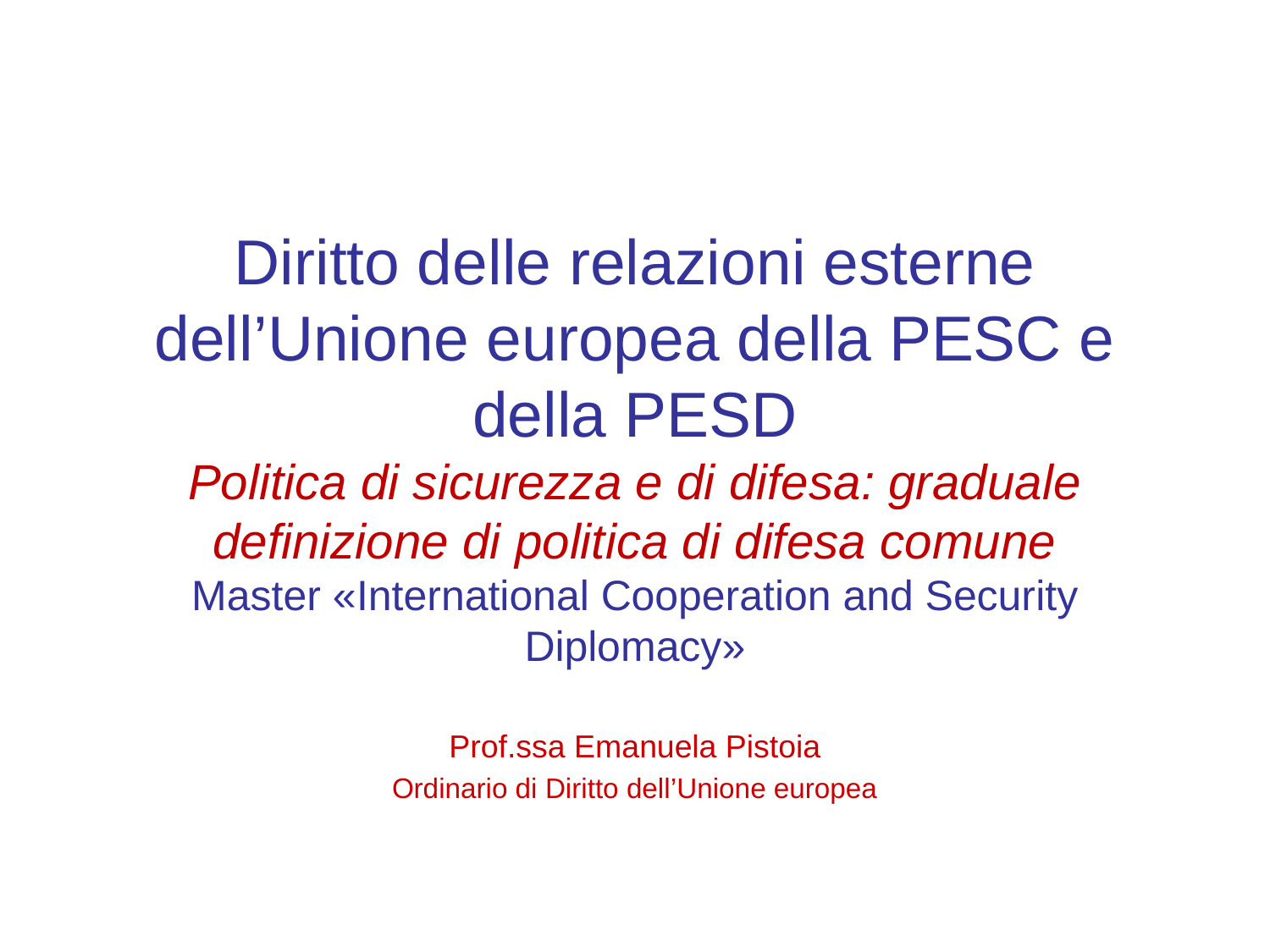

# Diritto delle relazioni esterne dell’Unione europea della PESC e della PESD Politica di sicurezza e di difesa: graduale definizione di politica di difesa comune Master «International Cooperation and Security Diplomacy»

Prof.ssa Emanuela Pistoia
Ordinario di Diritto dell’Unione europea